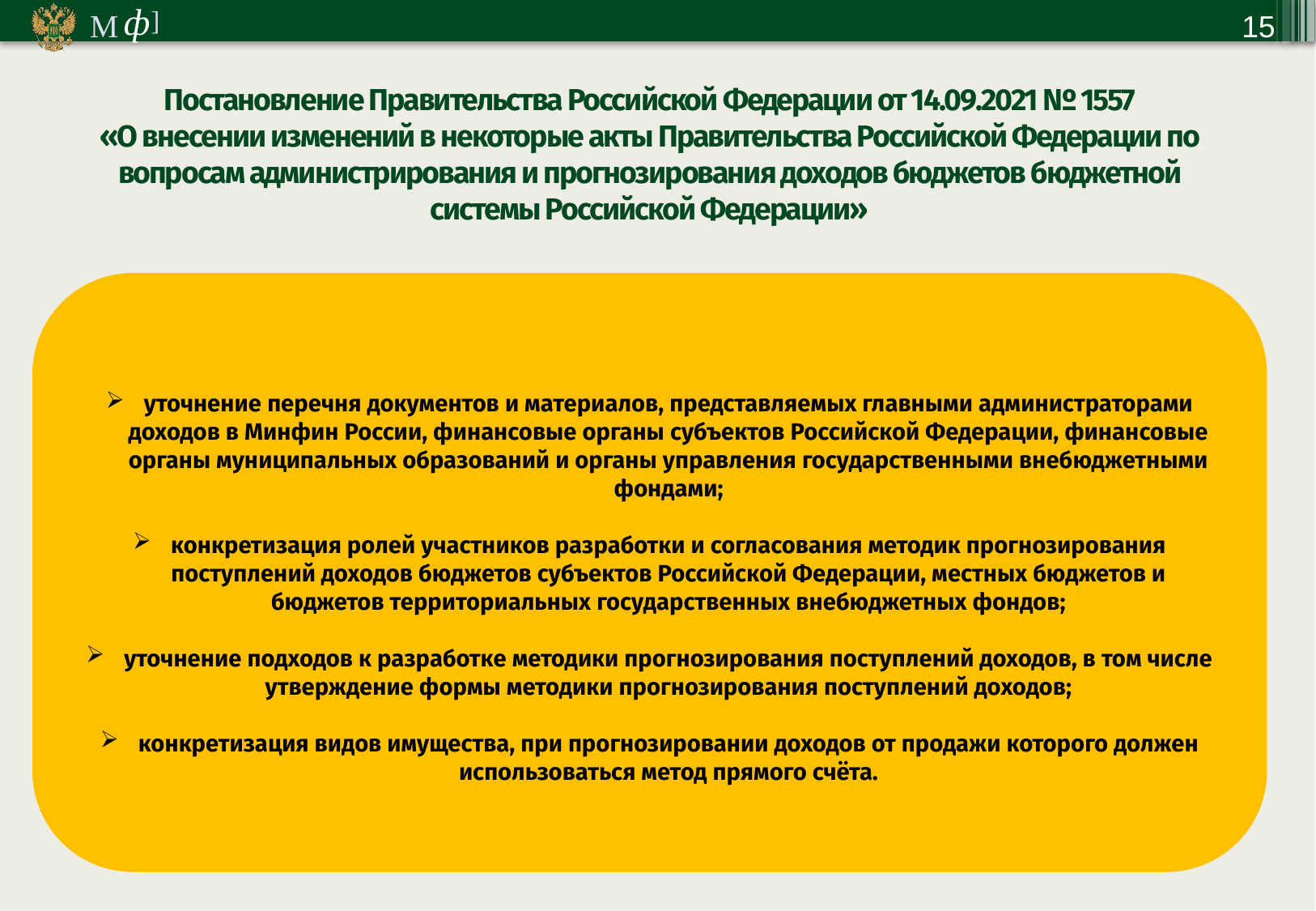

15
Постановление Правительства Российской Федерации от 14.09.2021 № 1557
«О внесении изменений в некоторые акты Правительства Российской Федерации по вопросам администрирования и прогнозирования доходов бюджетов бюджетной системы Российской Федерации»

уточнение перечня документов и материалов, представляемых главными администраторами доходов в Минфин России, финансовые органы субъектов Российской Федерации, финансовые органы муниципальных образований и органы управления государственными внебюджетными фондами;

конкретизация ролей участников разработки и согласования методик прогнозирования поступлений доходов бюджетов субъектов Российской Федерации, местных бюджетов и бюджетов территориальных государственных внебюджетных фондов;

уточнение подходов к разработке методики прогнозирования поступлений доходов, в том числе утверждение формы методики прогнозирования поступлений доходов;

конкретизация видов имущества, при прогнозировании доходов от продажи которого должен использоваться метод прямого счёта.